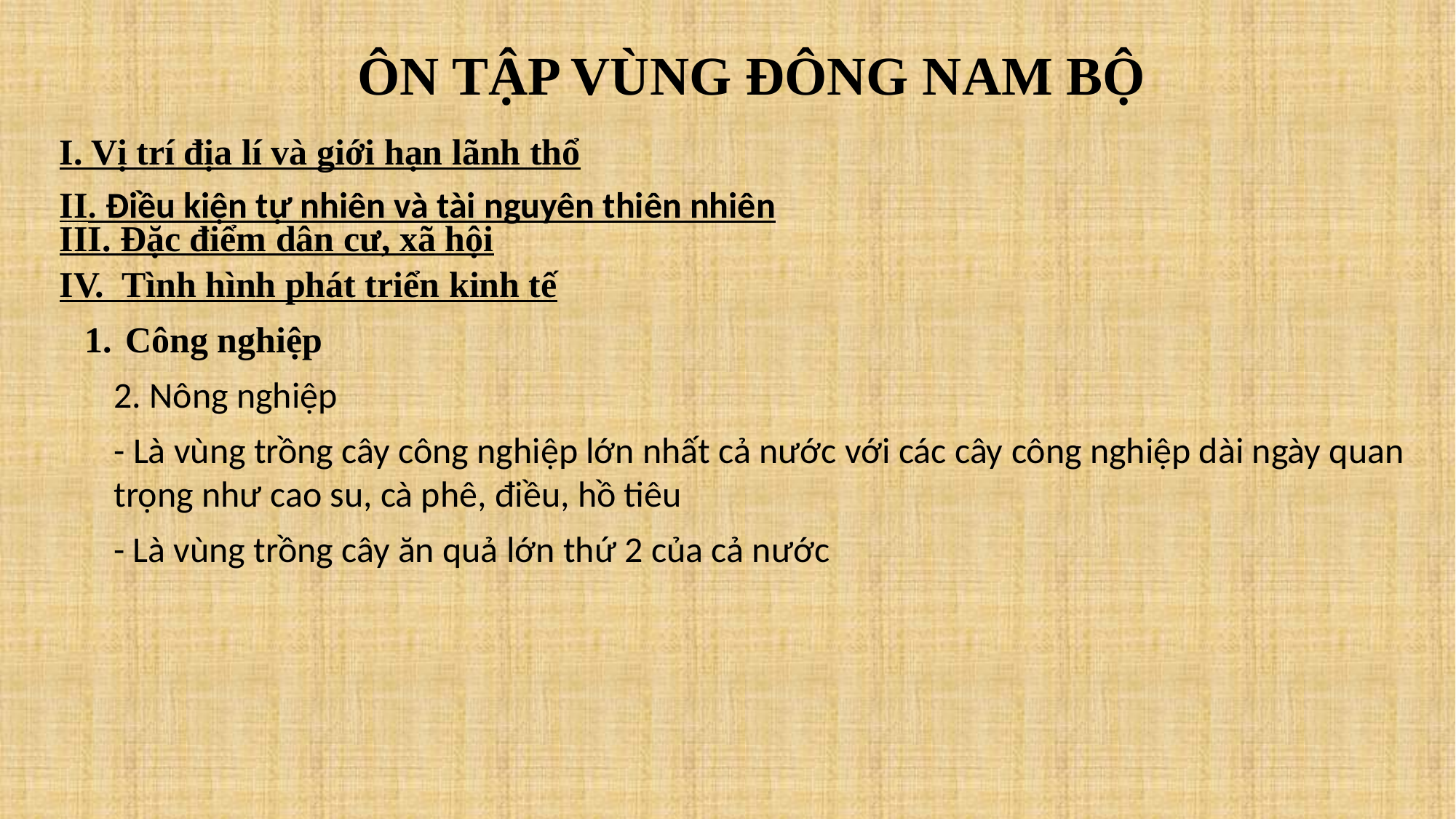

ÔN TẬP VÙNG ĐÔNG NAM BỘ
I. Vị trí địa lí và giới hạn lãnh thổ
II. Điều kiện tự nhiên và tài nguyên thiên nhiên
III. Đặc điểm dân cư, xã hội
IV.  Tình hình phát triển kinh tế
Công nghiệp
2. Nông nghiệp
- Là vùng trồng cây công nghiệp lớn nhất cả nước với các cây công nghiệp dài ngày quan trọng như cao su, cà phê, điều, hồ tiêu
- Là vùng trồng cây ăn quả lớn thứ 2 của cả nước